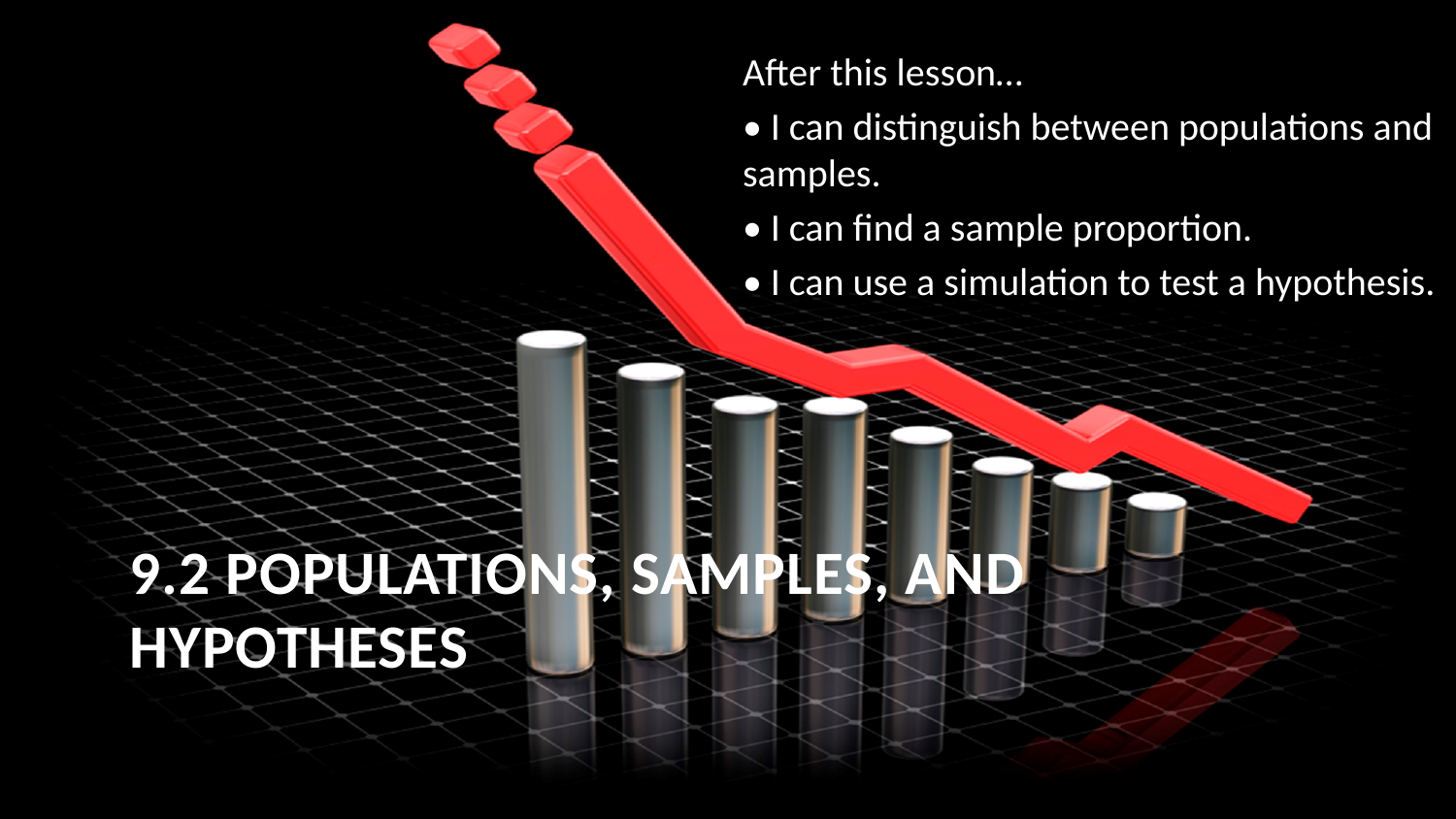

After this lesson…
• I can distinguish between populations and samples.
• I can find a sample proportion.
• I can use a simulation to test a hypothesis.
# 9.2 Populations, Samples, and Hypotheses